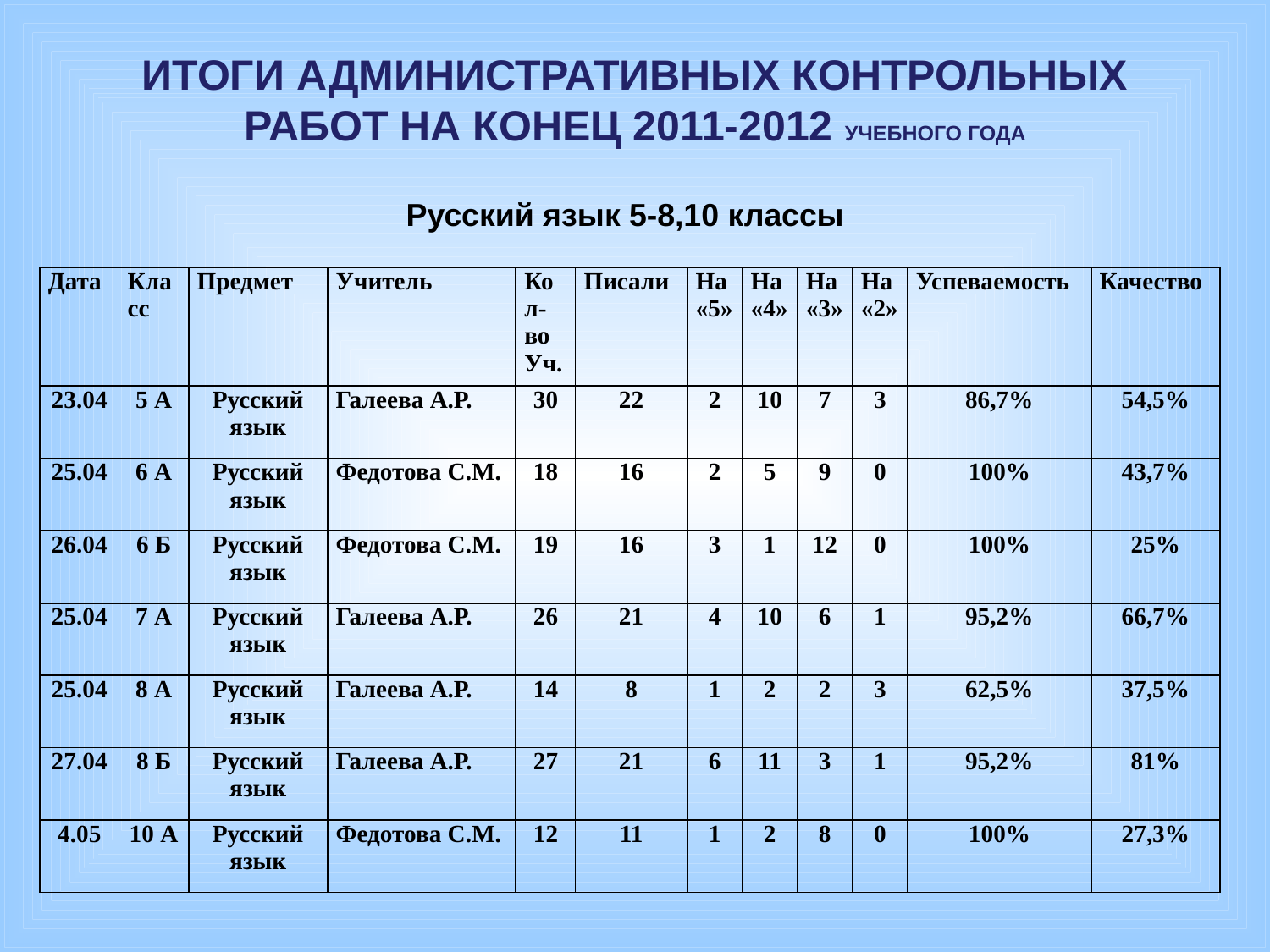

# ИТОГИ АДМИНИСТРАТИВНЫХ КОНТРОЛЬНЫХ РАБОТ НА КОНЕЦ 2011-2012 УЧЕБНОГО ГОДА
Русский язык 5-8,10 классы
| Дата | Класс | Предмет | Учитель | Кол-во Уч. | Писали | На «5» | На «4» | На «3» | На «2» | Успеваемость | Качество |
| --- | --- | --- | --- | --- | --- | --- | --- | --- | --- | --- | --- |
| 23.04 | 5 А | Русский язык | Галеева А.Р. | 30 | 22 | 2 | 10 | 7 | 3 | 86,7% | 54,5% |
| 25.04 | 6 А | Русский язык | Федотова С.М. | 18 | 16 | 2 | 5 | 9 | 0 | 100% | 43,7% |
| 26.04 | 6 Б | Русский язык | Федотова С.М. | 19 | 16 | 3 | 1 | 12 | 0 | 100% | 25% |
| 25.04 | 7 А | Русский язык | Галеева А.Р. | 26 | 21 | 4 | 10 | 6 | 1 | 95,2% | 66,7% |
| 25.04 | 8 А | Русский язык | Галеева А.Р. | 14 | 8 | 1 | 2 | 2 | 3 | 62,5% | 37,5% |
| 27.04 | 8 Б | Русский язык | Галеева А.Р. | 27 | 21 | 6 | 11 | 3 | 1 | 95,2% | 81% |
| 4.05 | 10 А | Русский язык | Федотова С.М. | 12 | 11 | 1 | 2 | 8 | 0 | 100% | 27,3% |